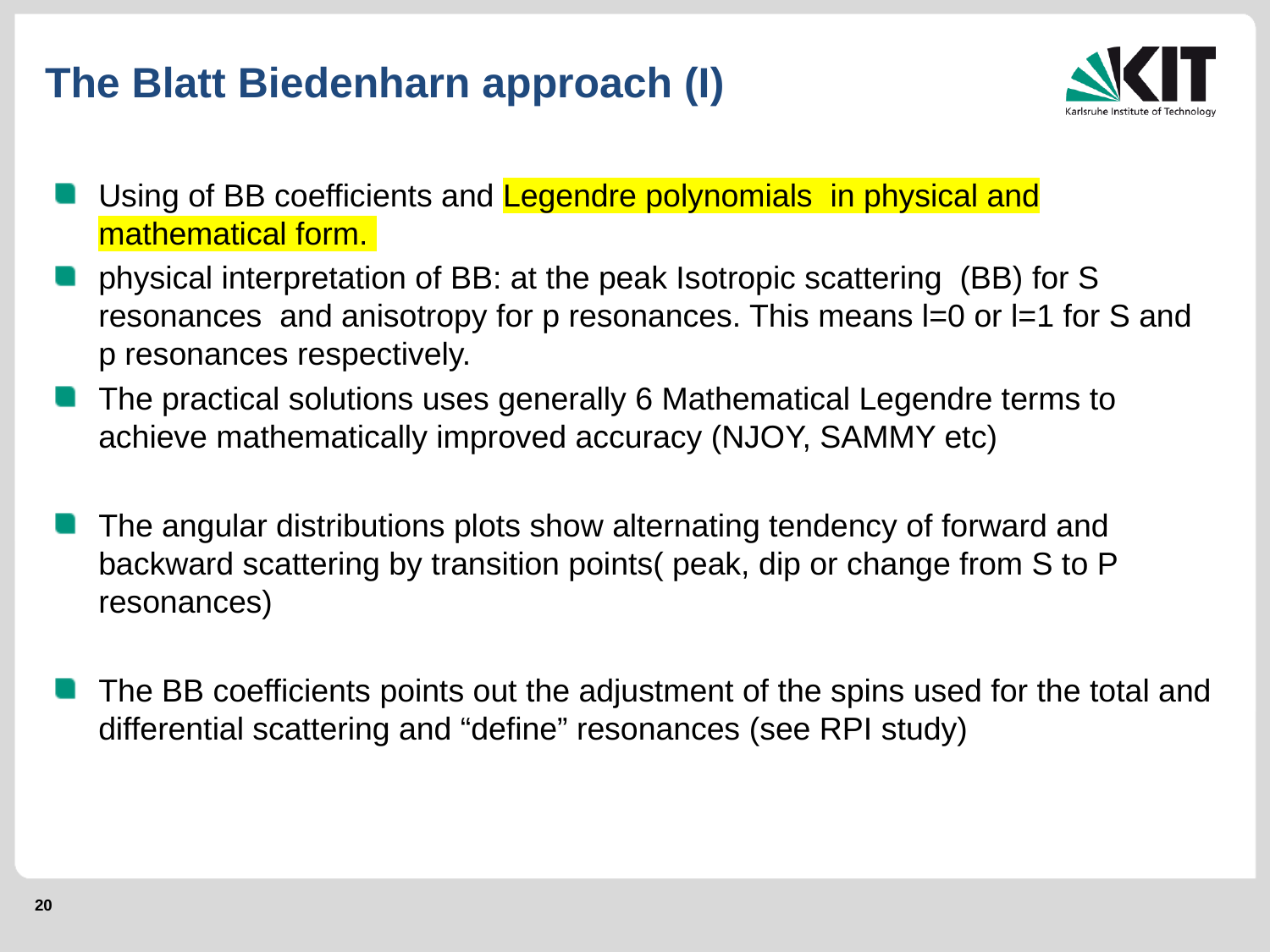

# The Blatt Biedenharn approach (I)

Using of BB coefficients and Legendre polynomials  in physical and mathematical form.
physical interpretation of BB: at the peak Isotropic scattering  (BB) for S resonances  and anisotropy for p resonances. This means l=0 or l=1 for S and p resonances respectively.
The practical solutions uses generally 6 Mathematical Legendre terms to achieve mathematically improved accuracy (NJOY, SAMMY etc)

The angular distributions plots show alternating tendency of forward and backward scattering by transition points( peak, dip or change from S to P resonances)

The BB coefficients points out the adjustment of the spins used for the total and differential scattering and “define” resonances (see RPI study)